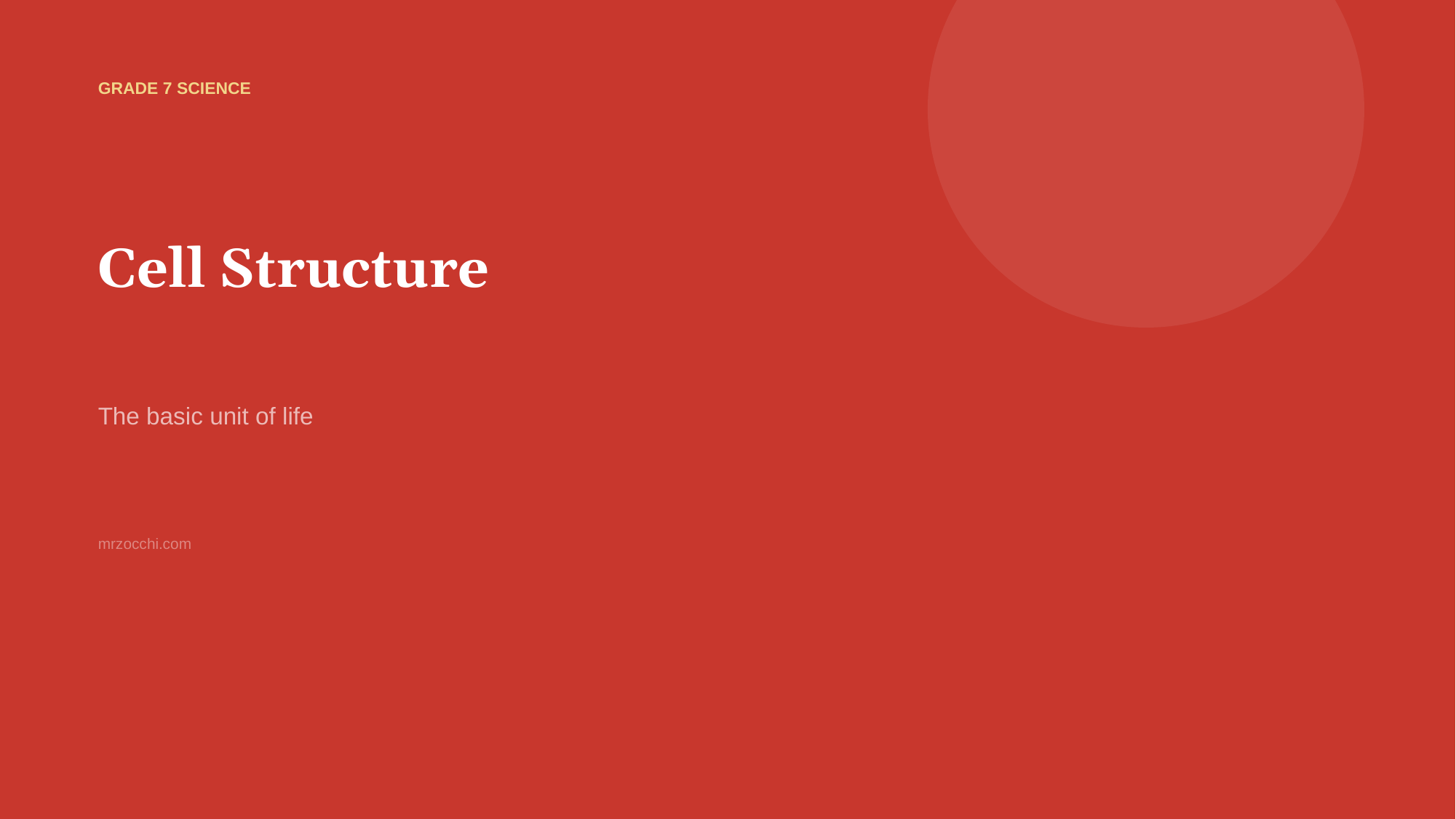

GRADE 7 SCIENCE
Cell Structure
The basic unit of life
mrzocchi.com